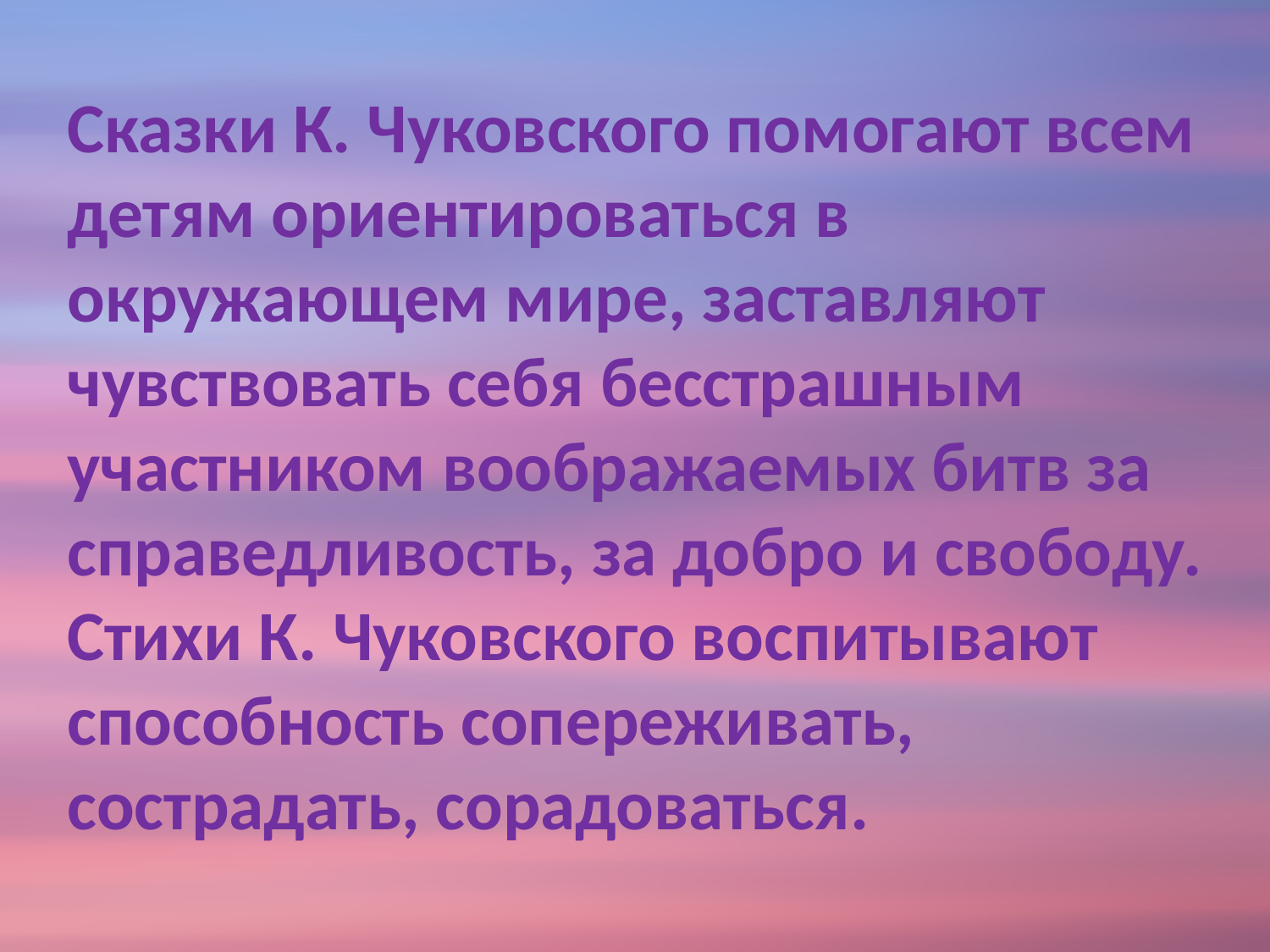

Сказки К. Чуковского помогают всем детям ориентироваться в окружающем мире, заставляют чувствовать себя бесстрашным участником воображаемых битв за справедливость, за добро и свободу. Стихи К. Чуковского воспитывают способность сопереживать, сострадать, сорадоваться.